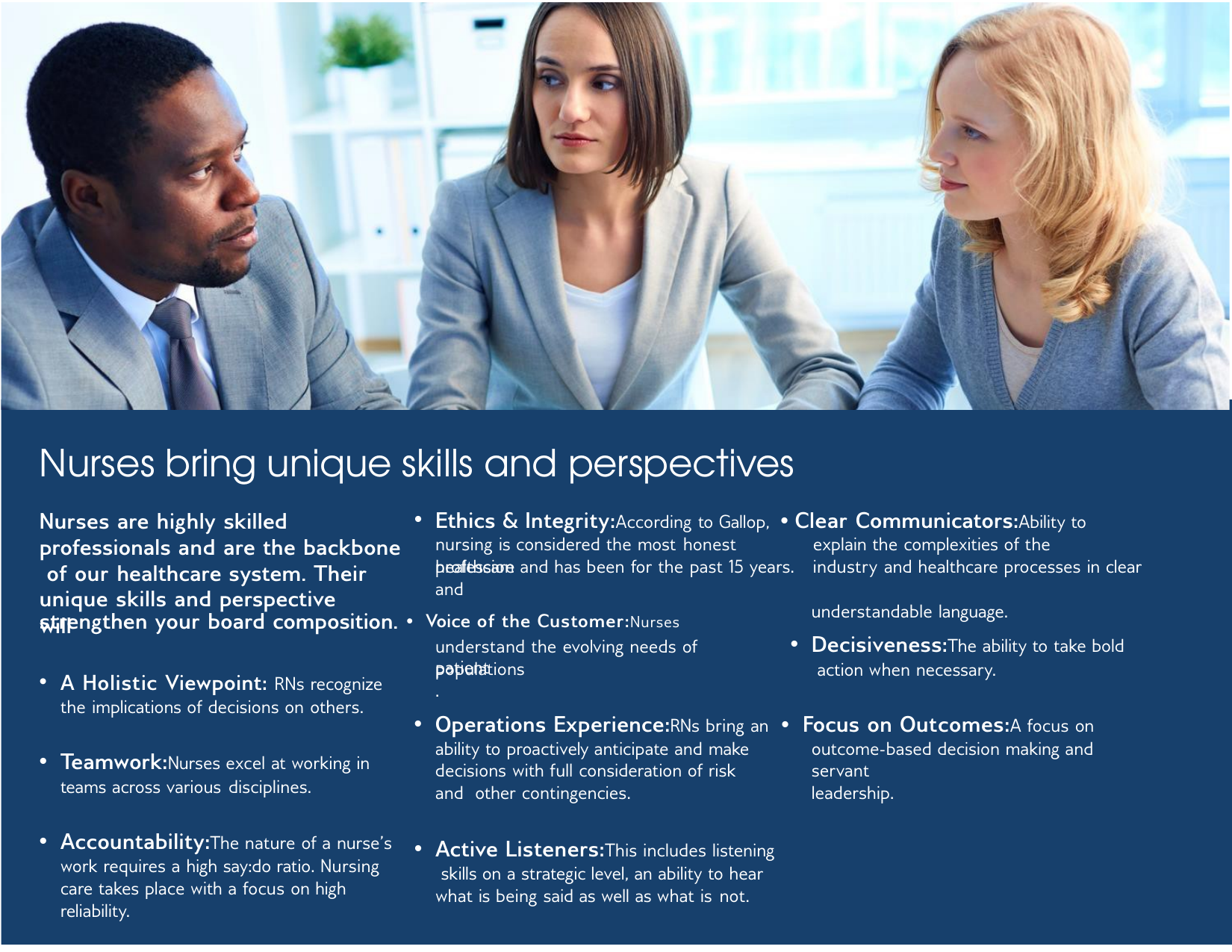

# Nurses bring unique skills and perspectives
Ethics & Integrity:According to Gallop,  • Clear Communicators:Ability to
Nurses are highly skilled  professionals and are the backbone  of our healthcare system. Their
nursing is considered the most honest	explain the complexities of the healthcare
profession and has been for the past 15 years.	industry and healthcare processes in clear and
understandable language.
unique skills and perspective will
strengthen your board composition. •  Voice of the Customer:Nurses
understand the evolving needs of patient
Decisiveness:The ability to take bold  action when necessary.
populations.
A Holistic Viewpoint: RNs recognize  the implications of decisions on others.
Operations Experience:RNs bring an  •  Focus on Outcomes:A focus on
ability to proactively anticipate and make  decisions with full consideration of risk and  other contingencies.
outcome-based decision making and servant
leadership.
Teamwork:Nurses excel at working in  teams across various disciplines.
Accountability:The nature of a nurse’s  work requires a high say:do ratio. Nursing  care takes place with a focus on high reliability.
Active Listeners:This includes listening  skills on a strategic level, an ability to hear  what is being said as well as what is not.